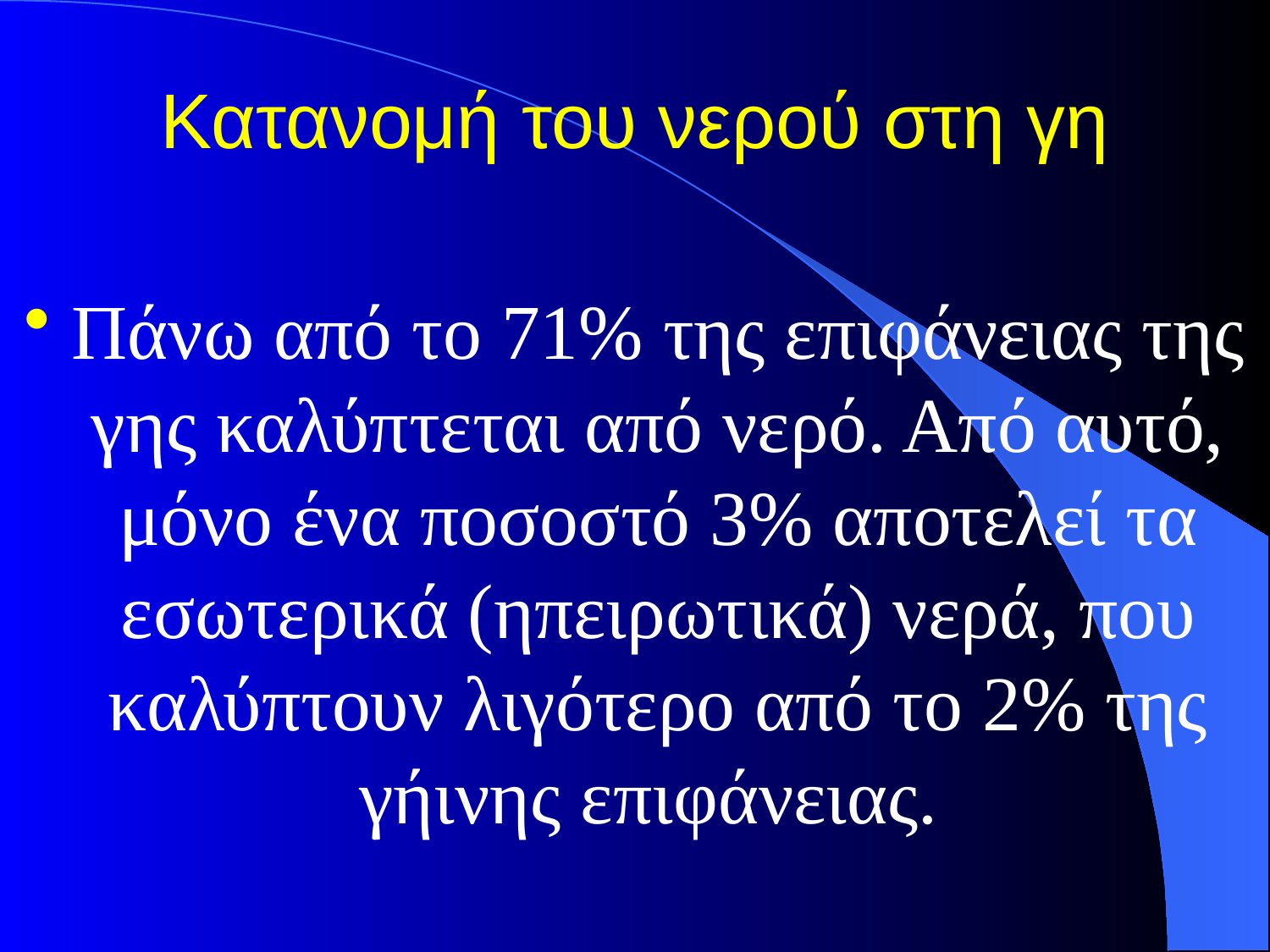

# Κατανομή του νερού στη γη
Πάνω από το 71% της επιφάνειας της γης καλύπτεται από νερό. Από αυτό, μόνο ένα ποσοστό 3% αποτελεί τα εσωτερικά (ηπειρωτικά) νερά, που καλύπτουν λιγότερο από το 2% της γήινης επιφάνειας.